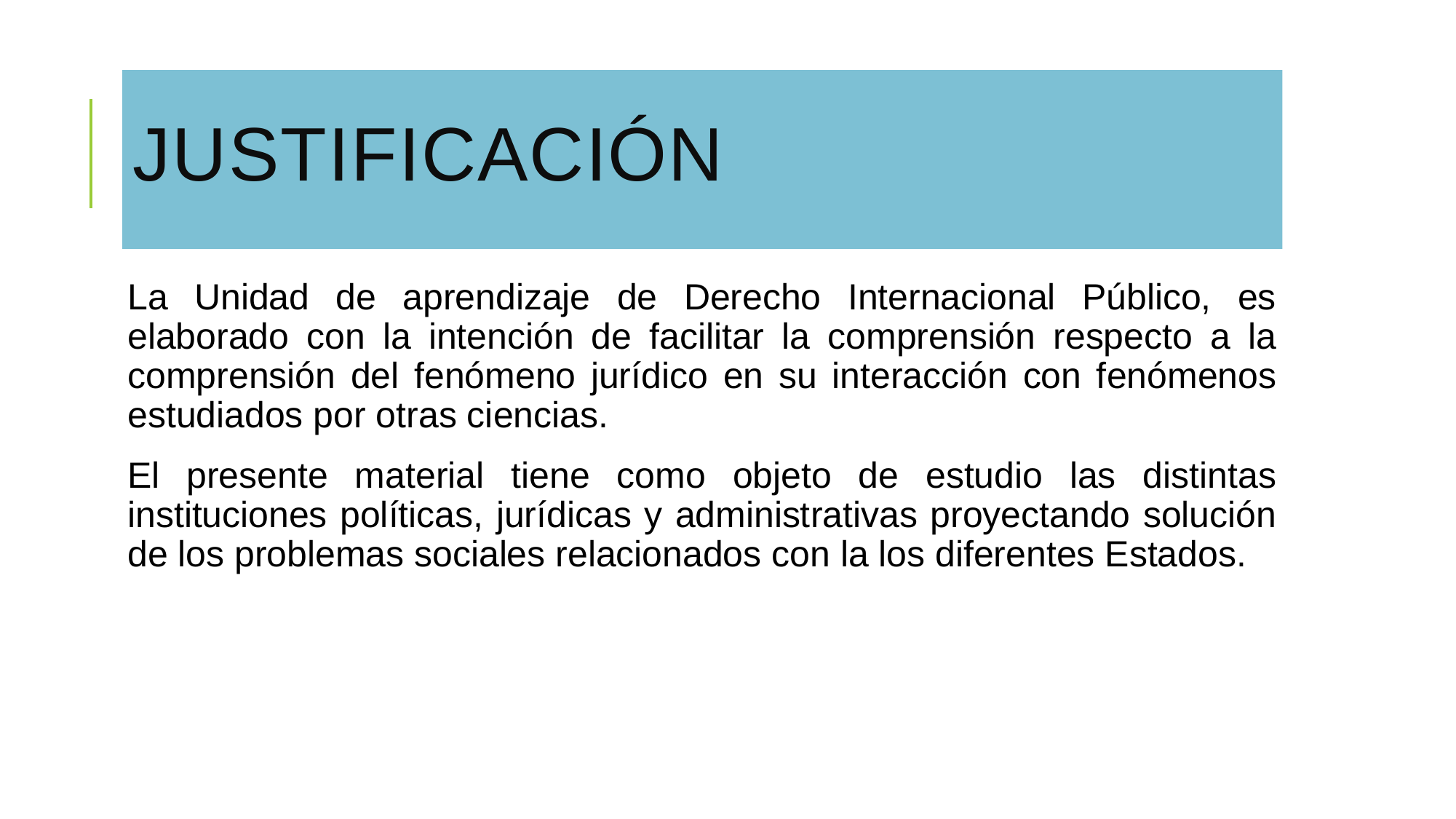

# justificación
La Unidad de aprendizaje de Derecho Internacional Público, es elaborado con la intención de facilitar la comprensión respecto a la comprensión del fenómeno jurídico en su interacción con fenómenos estudiados por otras ciencias.
El presente material tiene como objeto de estudio las distintas instituciones políticas, jurídicas y administrativas proyectando solución de los problemas sociales relacionados con la los diferentes Estados.